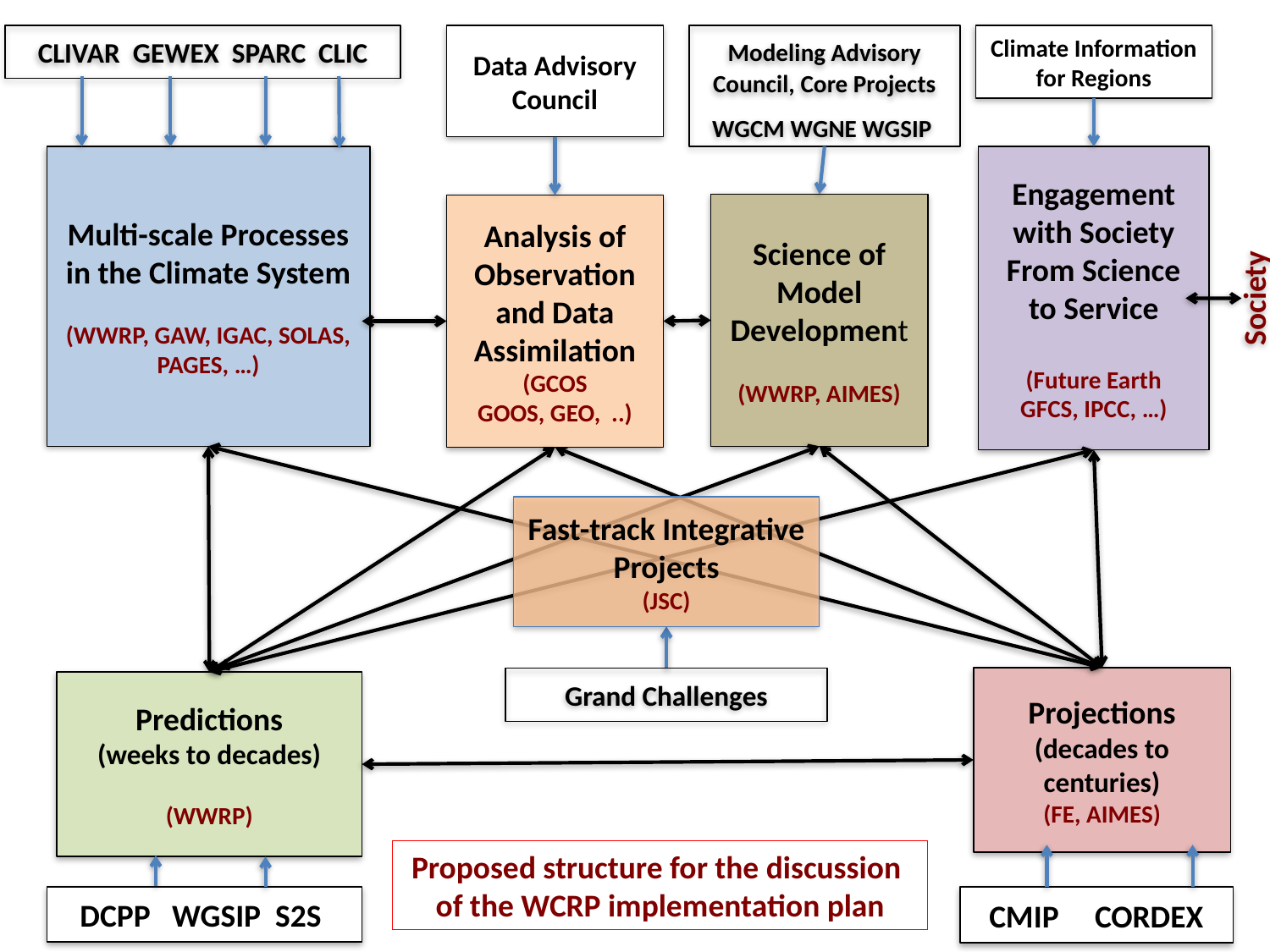

CLIVAR  GEWEX  SPARC  CLIC
Modeling Advisory Council, Core Projects
WGCM WGNE WGSIP
Climate Information for Regions
Data Advisory Council
Multi-scale Processes in the Climate System

(WWRP, GAW, IGAC, SOLAS, PAGES, …)
Engagement with Society From Science to Service

(Future Earth
GFCS, IPCC, …)
Science of Model Development

(WWRP, AIMES)
Analysis of Observation and Data Assimilation
(GCOS
GOOS, GEO,  ..)
Society
Fast-track Integrative Projects
(JSC)
Projections
(decades to centuries)
(FE, AIMES)
Grand Challenges
Predictions
(weeks to decades)

(WWRP)
Proposed structure for the discussion
of the WCRP implementation plan
DCPP   WGSIP  S2S
CMIP     CORDEX